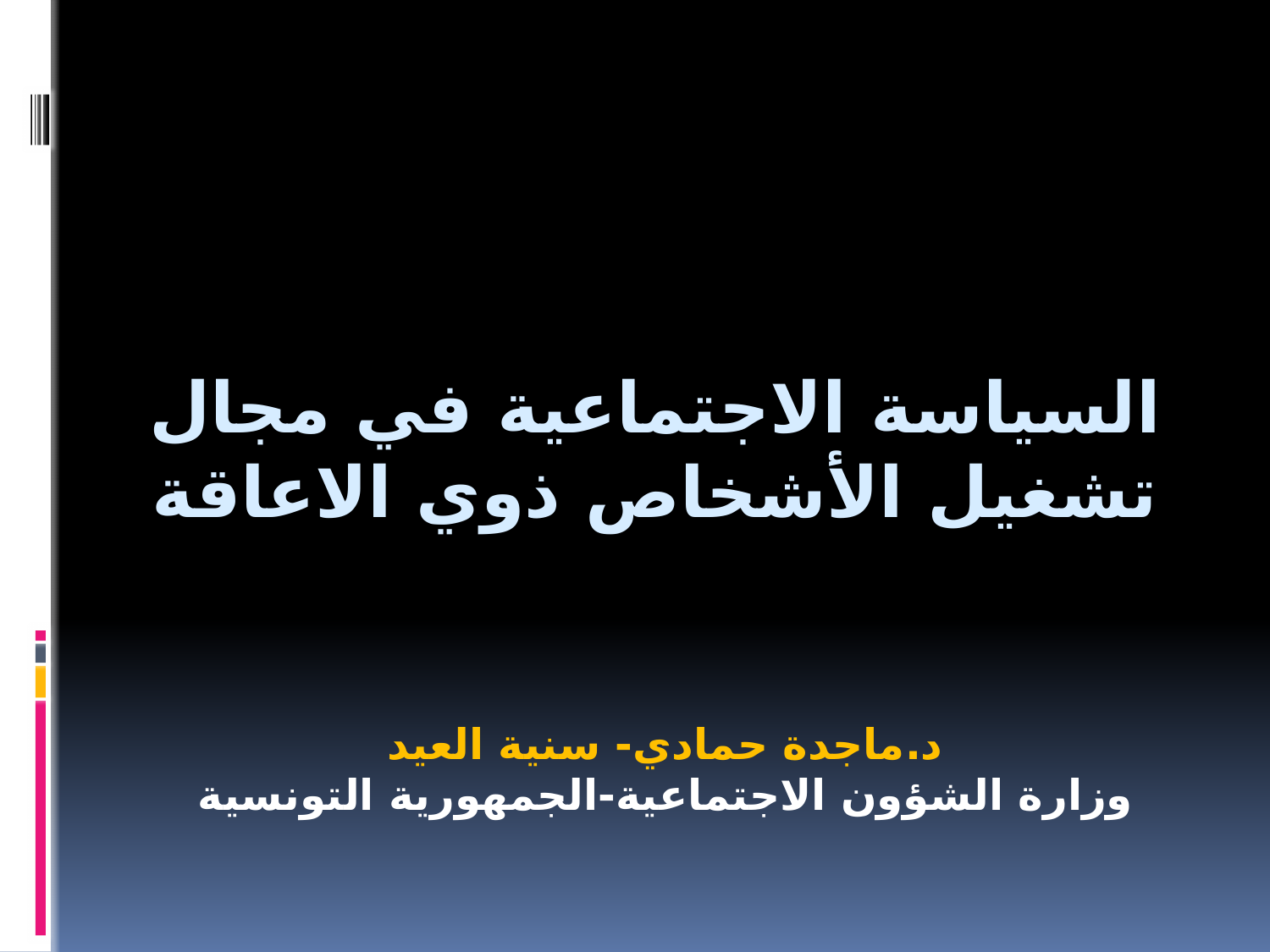

# السياسة الاجتماعية في مجال تشغيل الأشخاص ذوي الاعاقة
د.ماجدة حمادي- سنية العيد
وزارة الشؤون الاجتماعية-الجمهورية التونسية